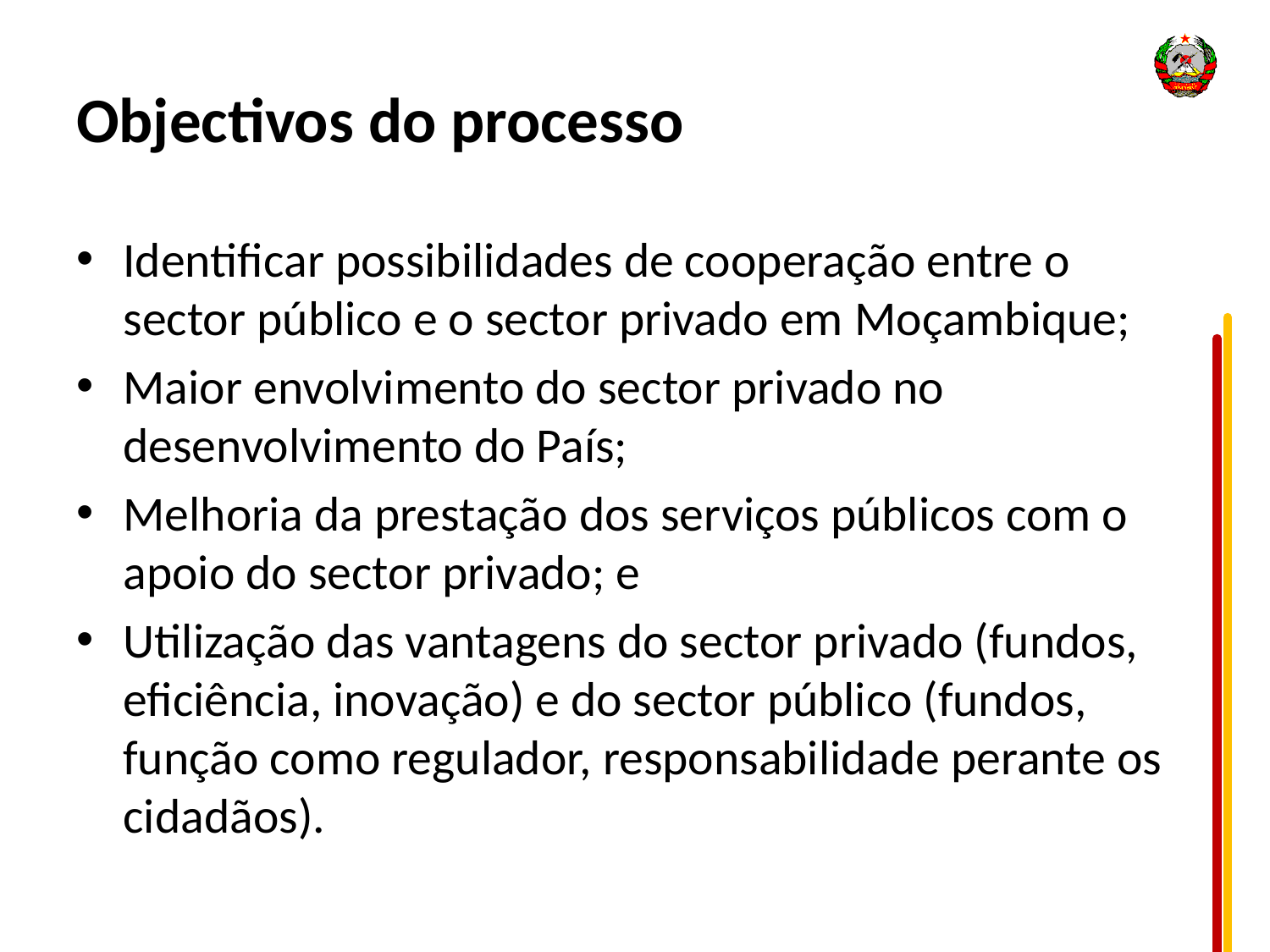

# Objectivos do processo
Identificar possibilidades de cooperação entre o sector público e o sector privado em Moçambique;
Maior envolvimento do sector privado no desenvolvimento do País;
Melhoria da prestação dos serviços públicos com o apoio do sector privado; e
Utilização das vantagens do sector privado (fundos, eficiência, inovação) e do sector público (fundos, função como regulador, responsabilidade perante os cidadãos).